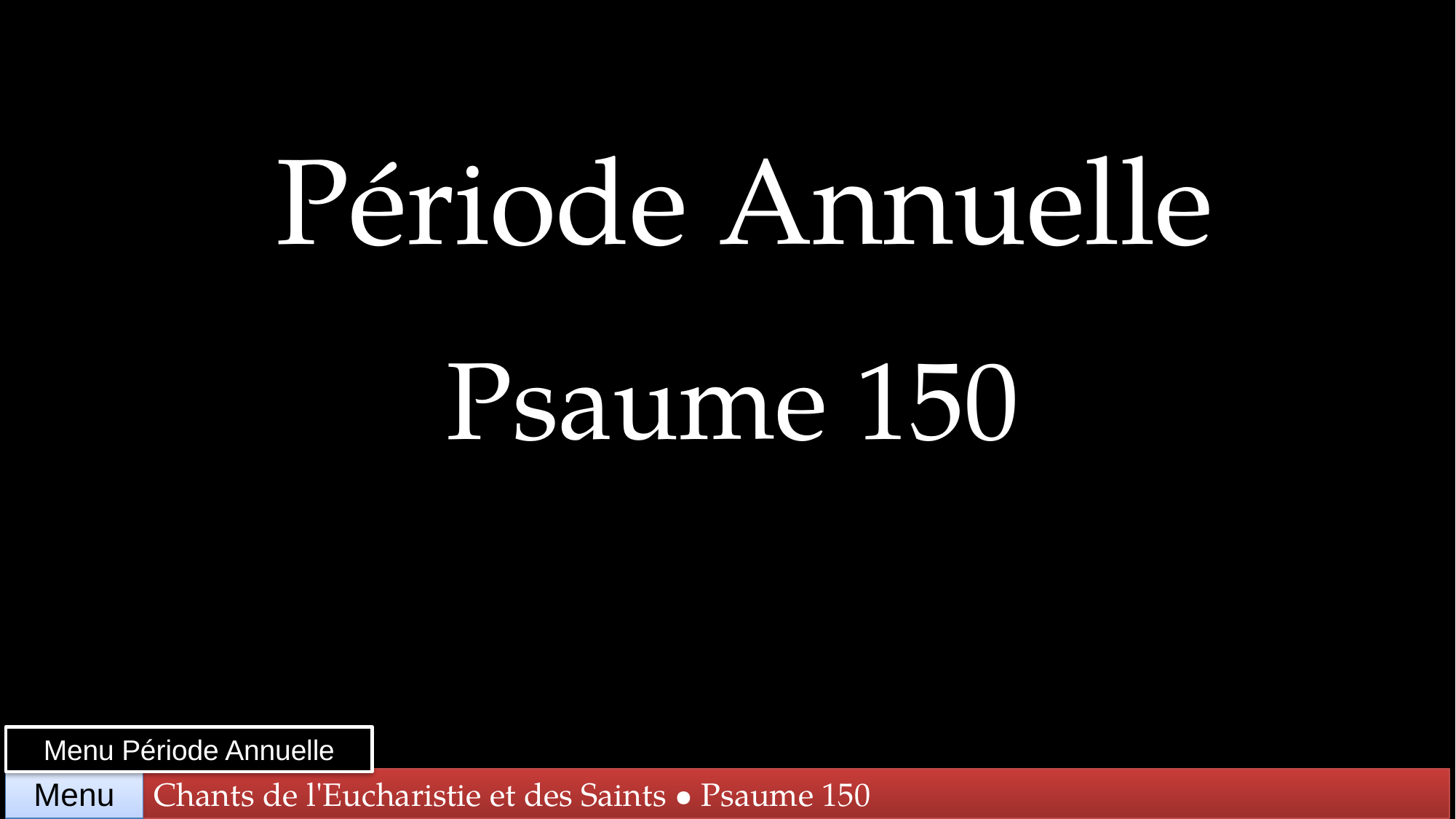

Période Annuelle
Psaume 150
Menu Période Annuelle
Chants de l'Eucharistie et des Saints • Psaume 150
Menu